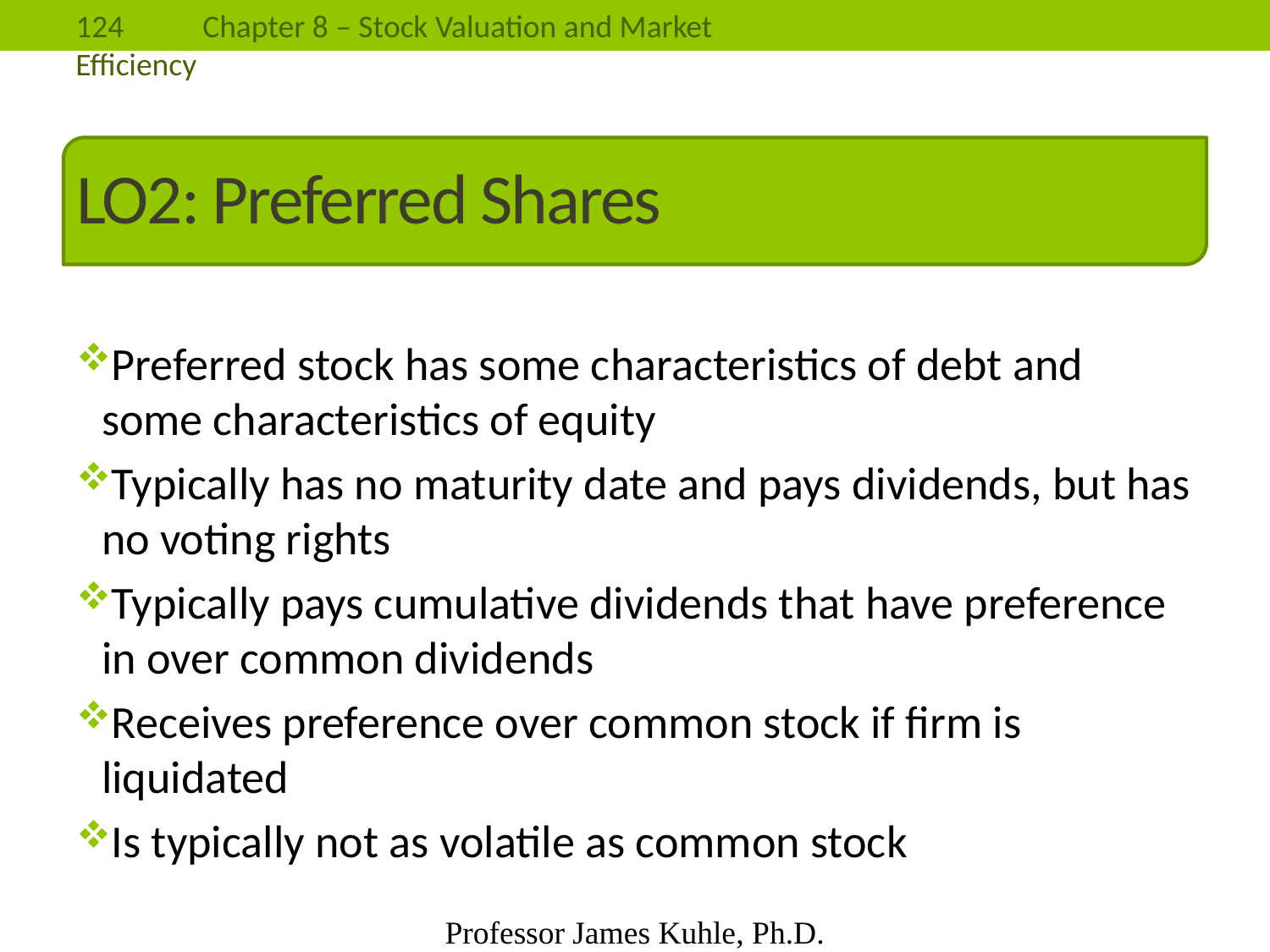

# LO2: Preferred Shares
Preferred stock has some characteristics of debt and some characteristics of equity
Typically has no maturity date and pays dividends, but has no voting rights
Typically pays cumulative dividends that have preference in over common dividends
Receives preference over common stock if firm is liquidated
Is typically not as volatile as common stock

Professor James Kuhle, Ph.D.